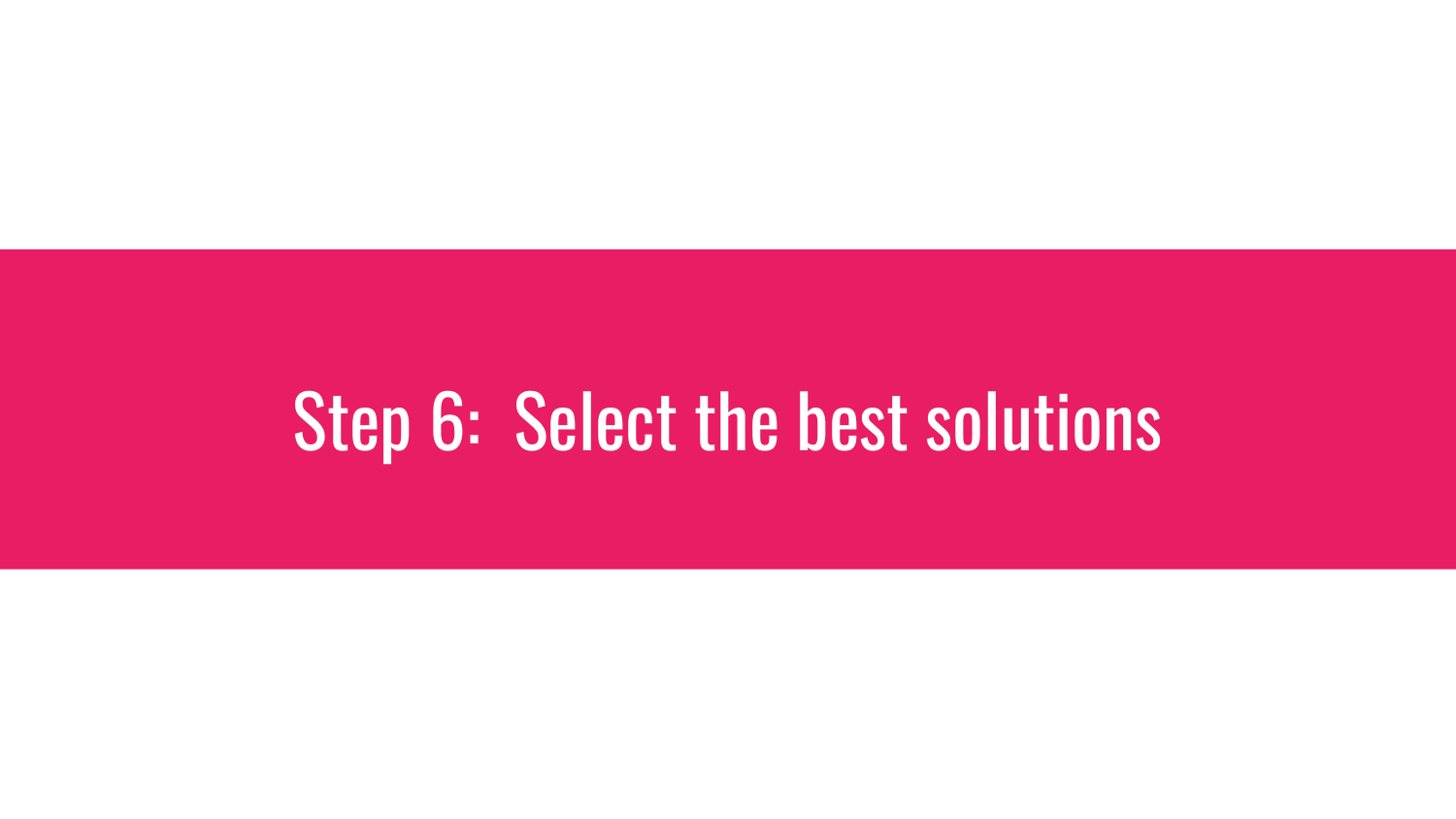

# Step 6:  Select the best solutions